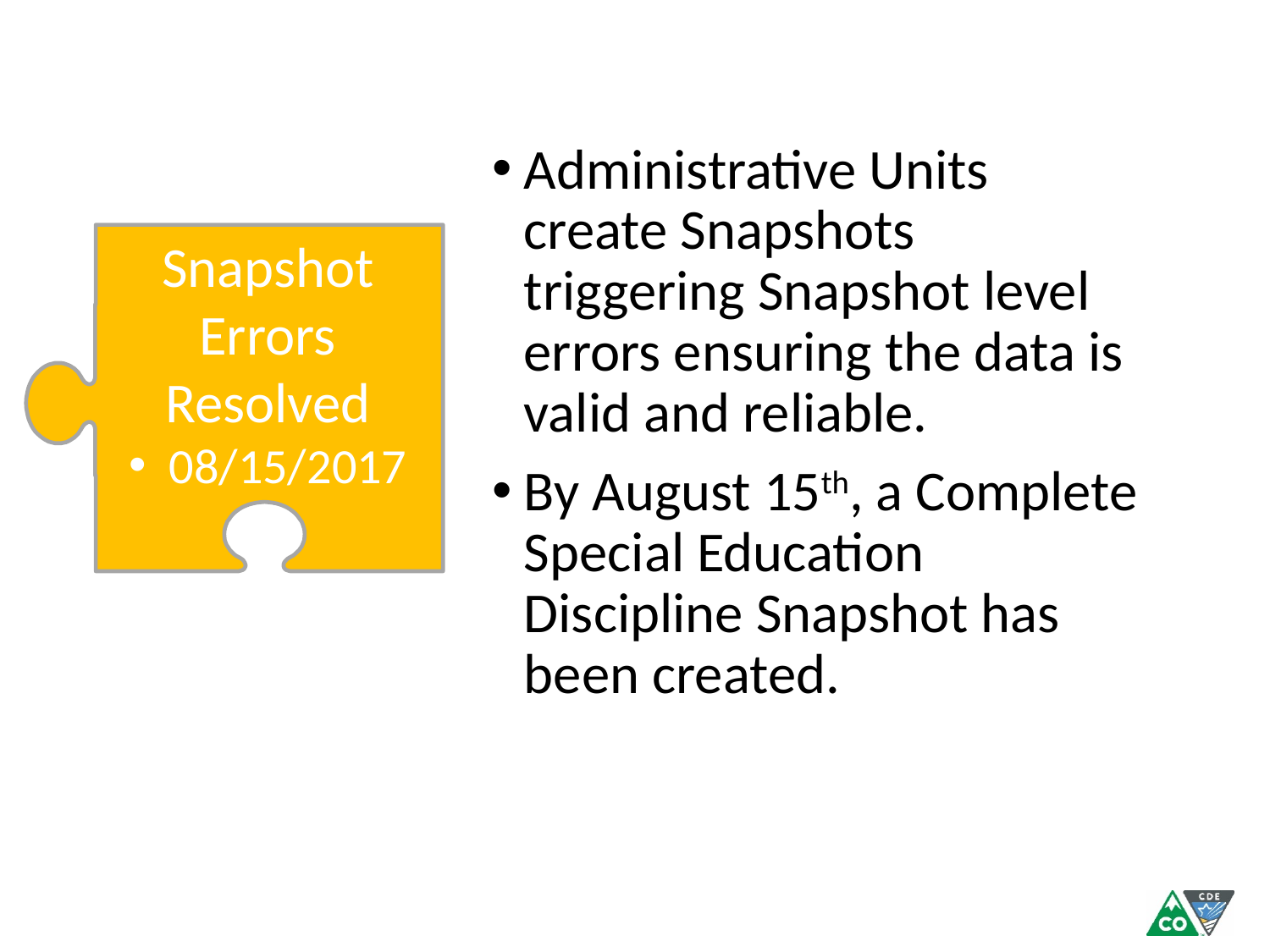

Administrative Units create Snapshots triggering Snapshot level errors ensuring the data is valid and reliable.
By August 15th, a Complete Special Education Discipline Snapshot has been created.

Snapshot Errors Resolved
08/15/2017